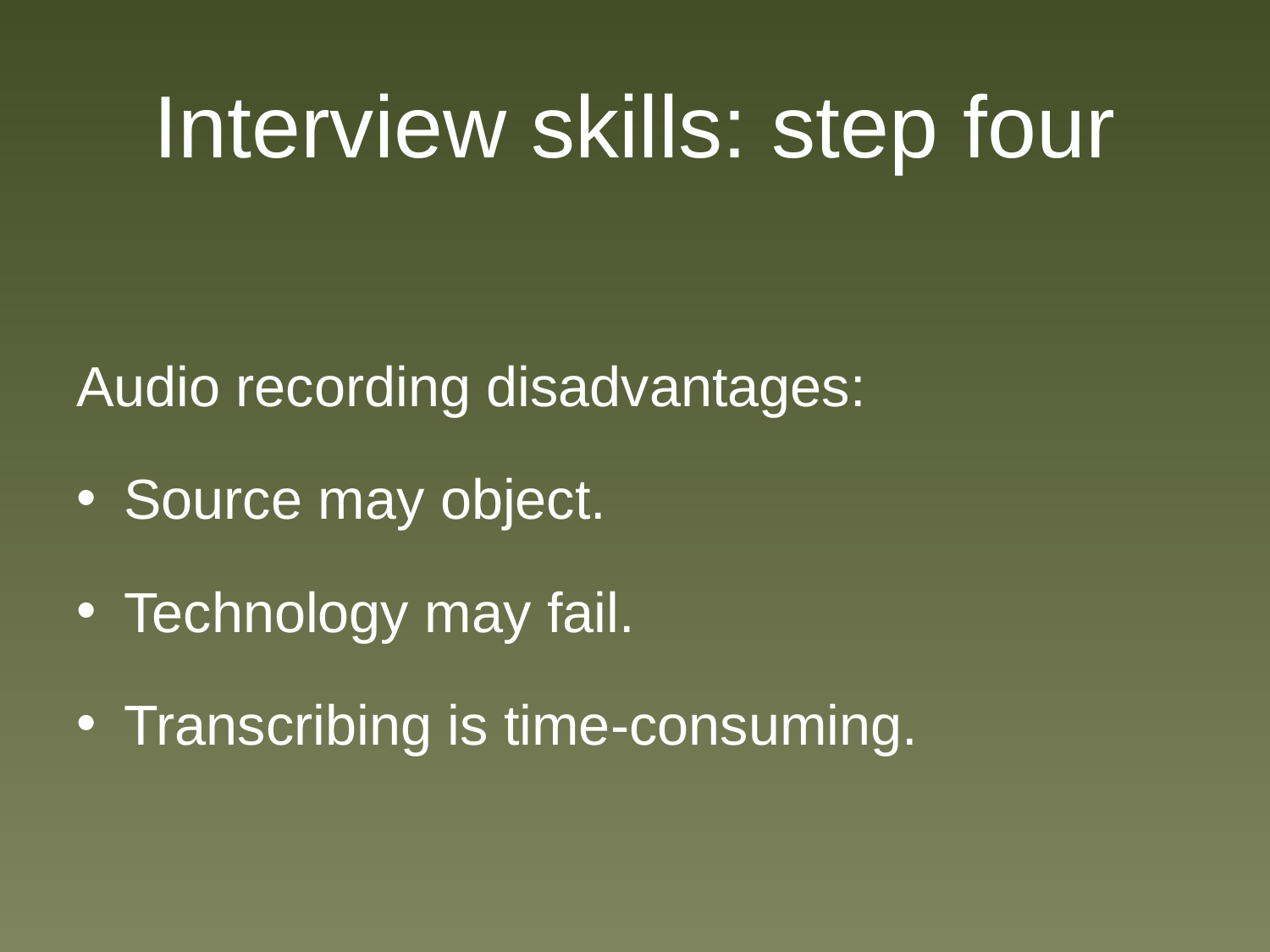

# Interview skills: step four
Audio recording disadvantages:
Source may object.
Technology may fail.
Transcribing is time-consuming.